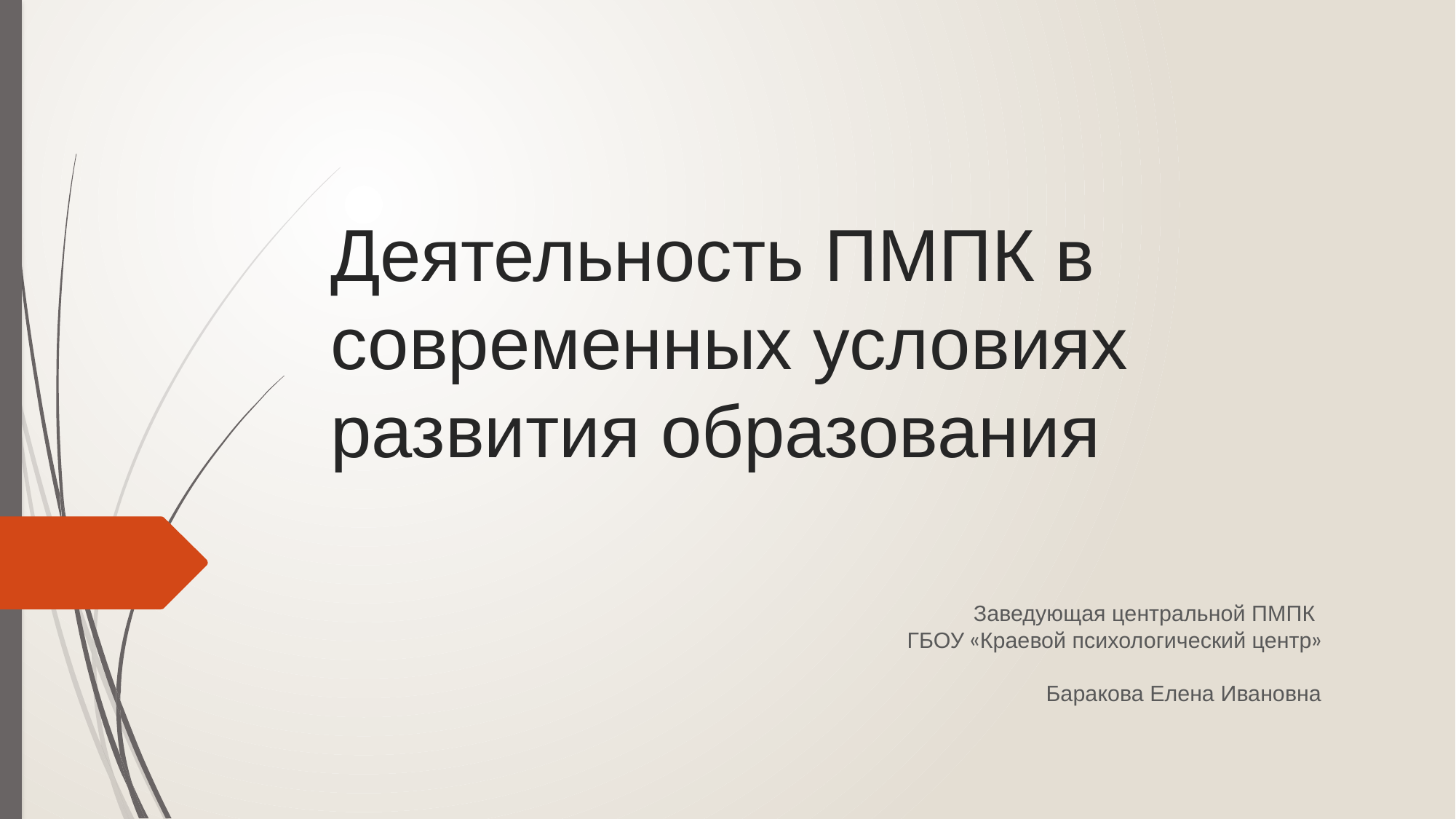

# Деятельность ПМПК в современных условиях развития образования
Заведующая центральной ПМПК
ГБОУ «Краевой психологический центр»

Баракова Елена Ивановна